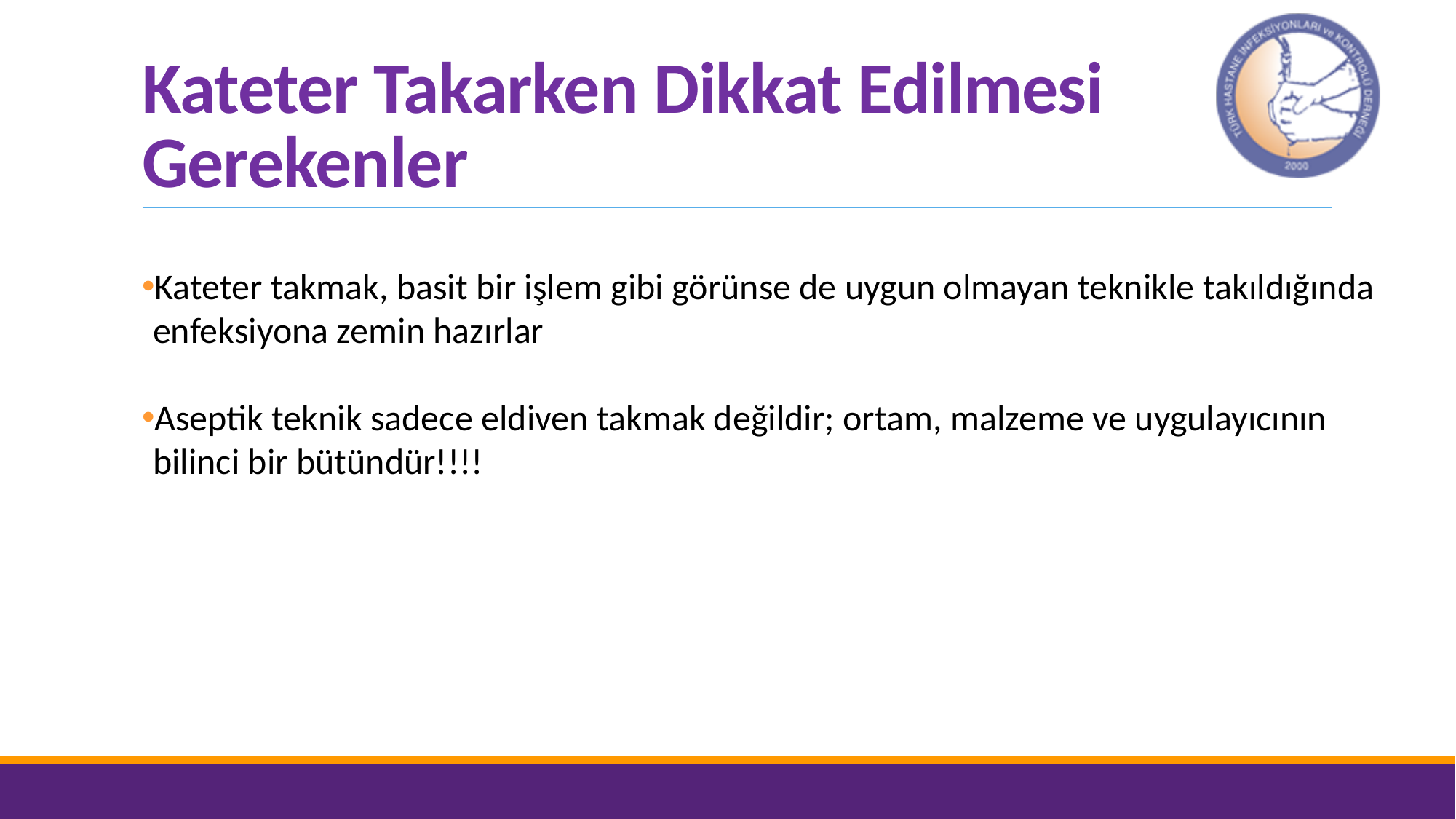

# Kateter Takarken Dikkat Edilmesi Gerekenler
Kateter takmak, basit bir işlem gibi görünse de uygun olmayan teknikle takıldığında enfeksiyona zemin hazırlar

Aseptik teknik sadece eldiven takmak değildir; ortam, malzeme ve uygulayıcının bilinci bir bütündür!!!!